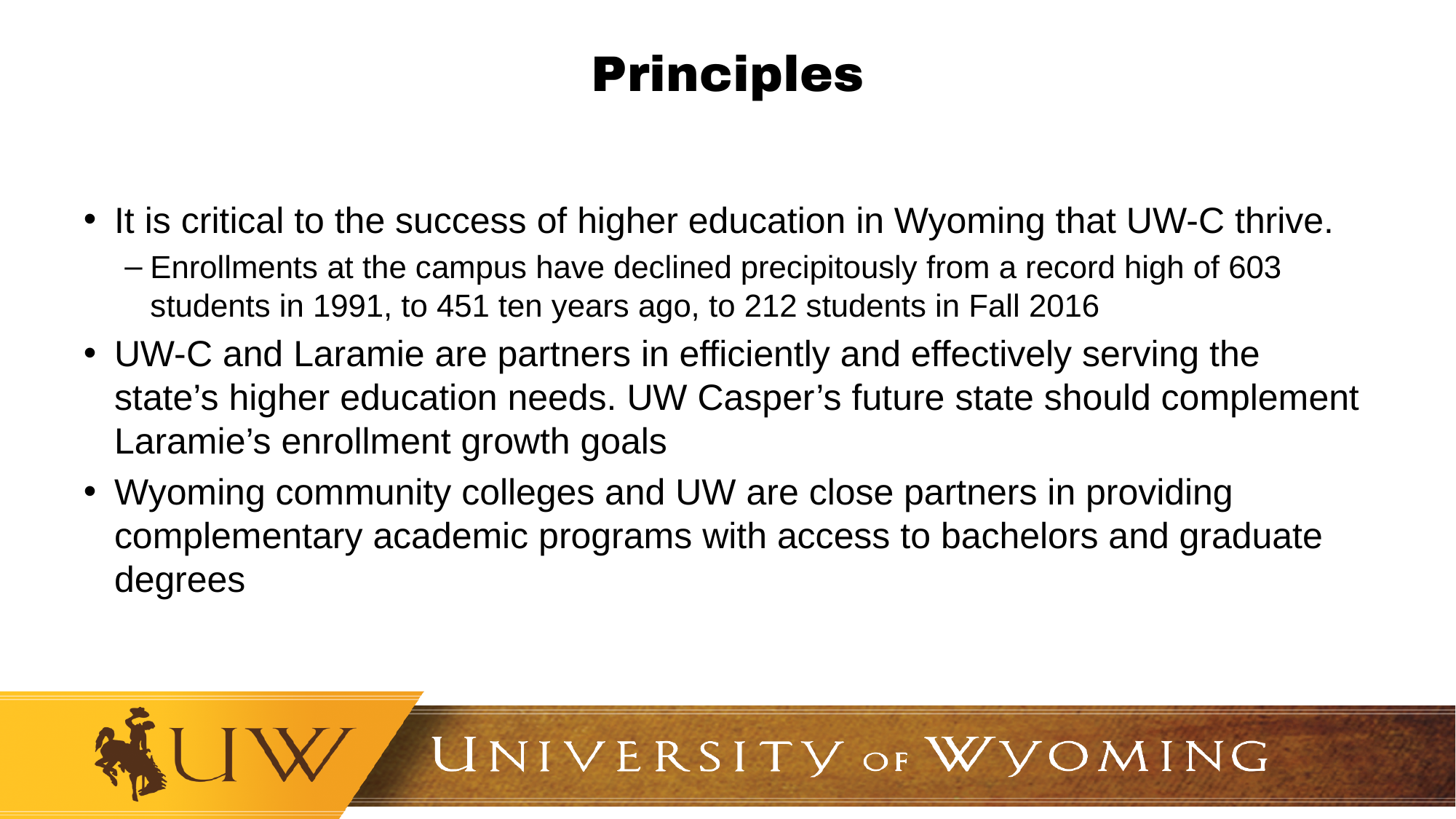

# Principles
It is critical to the success of higher education in Wyoming that UW-C thrive.
Enrollments at the campus have declined precipitously from a record high of 603 students in 1991, to 451 ten years ago, to 212 students in Fall 2016
UW-C and Laramie are partners in efficiently and effectively serving the state’s higher education needs. UW Casper’s future state should complement Laramie’s enrollment growth goals
Wyoming community colleges and UW are close partners in providing complementary academic programs with access to bachelors and graduate degrees